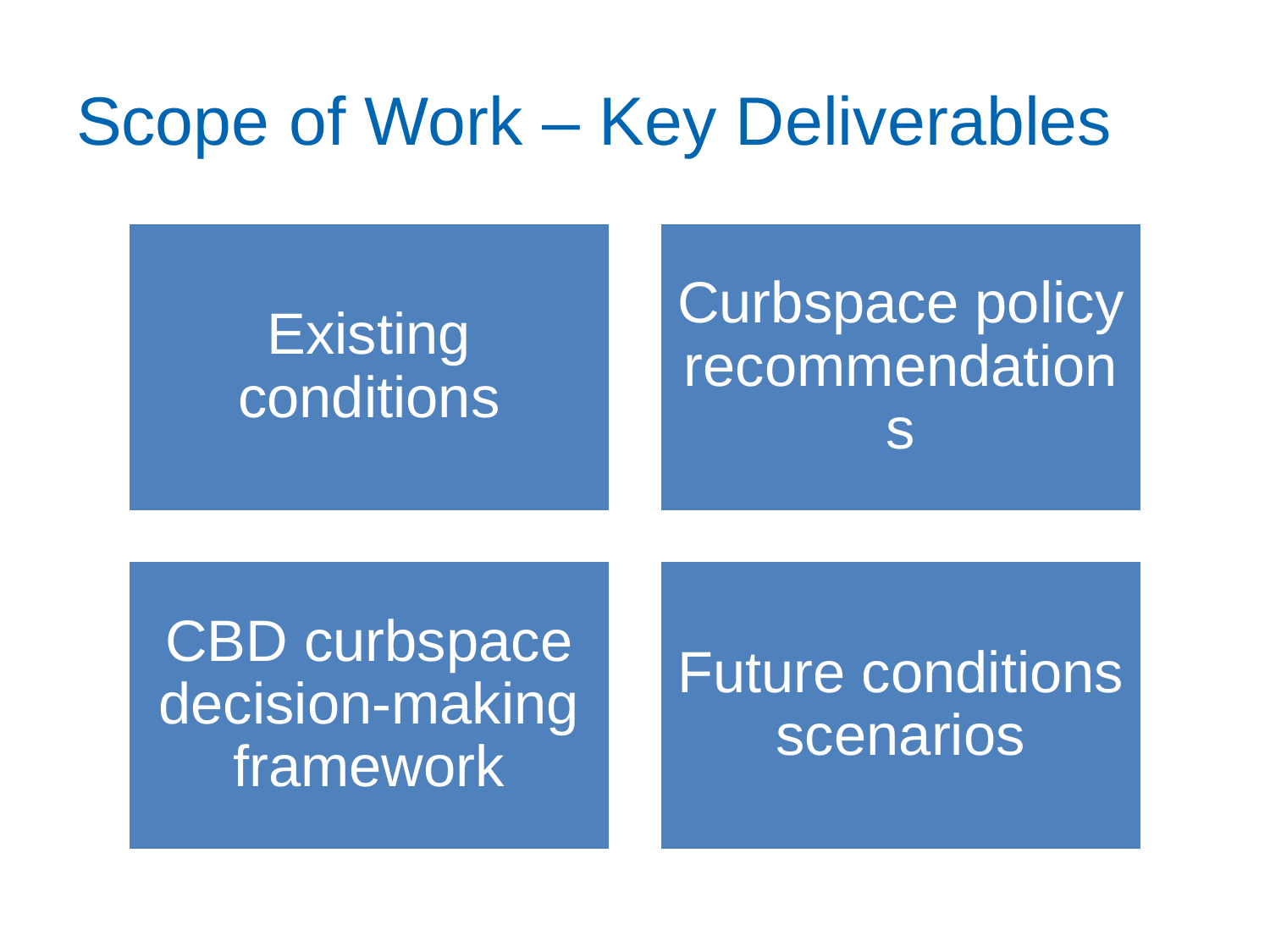

# Scope of Work – Key Deliverables
Existing conditions
Curbspace policy recommendations
CBD curbspace decision-making framework
Future conditions scenarios